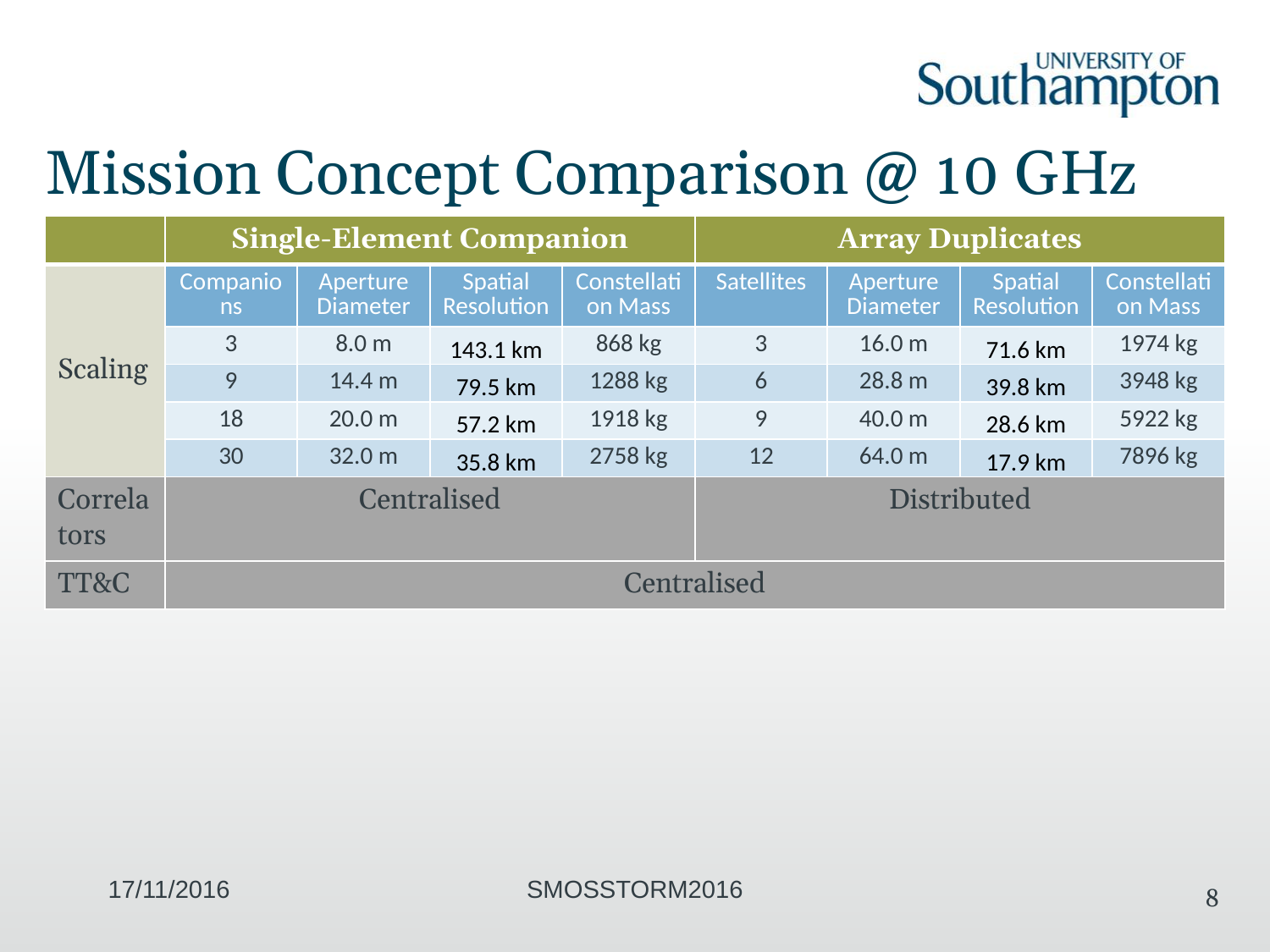

# Mission Concept Comparison @ 10 GHz
|  | Single-Element Companion |  |  |  | Array Duplicates |  |  |  |
| --- | --- | --- | --- | --- | --- | --- | --- | --- |
| Scaling | Companions | Aperture Diameter | Spatial Resolution | Constellation Mass | Satellites | Aperture Diameter | Spatial Resolution | Constellation Mass |
|  | 3 | 8.0 m | 143.1 km | 868 kg | 3 | 16.0 m | 71.6 km | 1974 kg |
|  | 9 | 14.4 m | 79.5 km | 1288 kg | 6 | 28.8 m | 39.8 km | 3948 kg |
|  | 18 | 20.0 m | 57.2 km | 1918 kg | 9 | 40.0 m | 28.6 km | 5922 kg |
|  | 30 | 32.0 m | 35.8 km | 2758 kg | 12 | 64.0 m | 17.9 km | 7896 kg |
| Correlators | Centralised |  |  |  | Distributed |  |  |  |
| TT&C | Centralised |  |  |  |  |  |  |  |
17/11/2016
SMOSSTORM2016
8